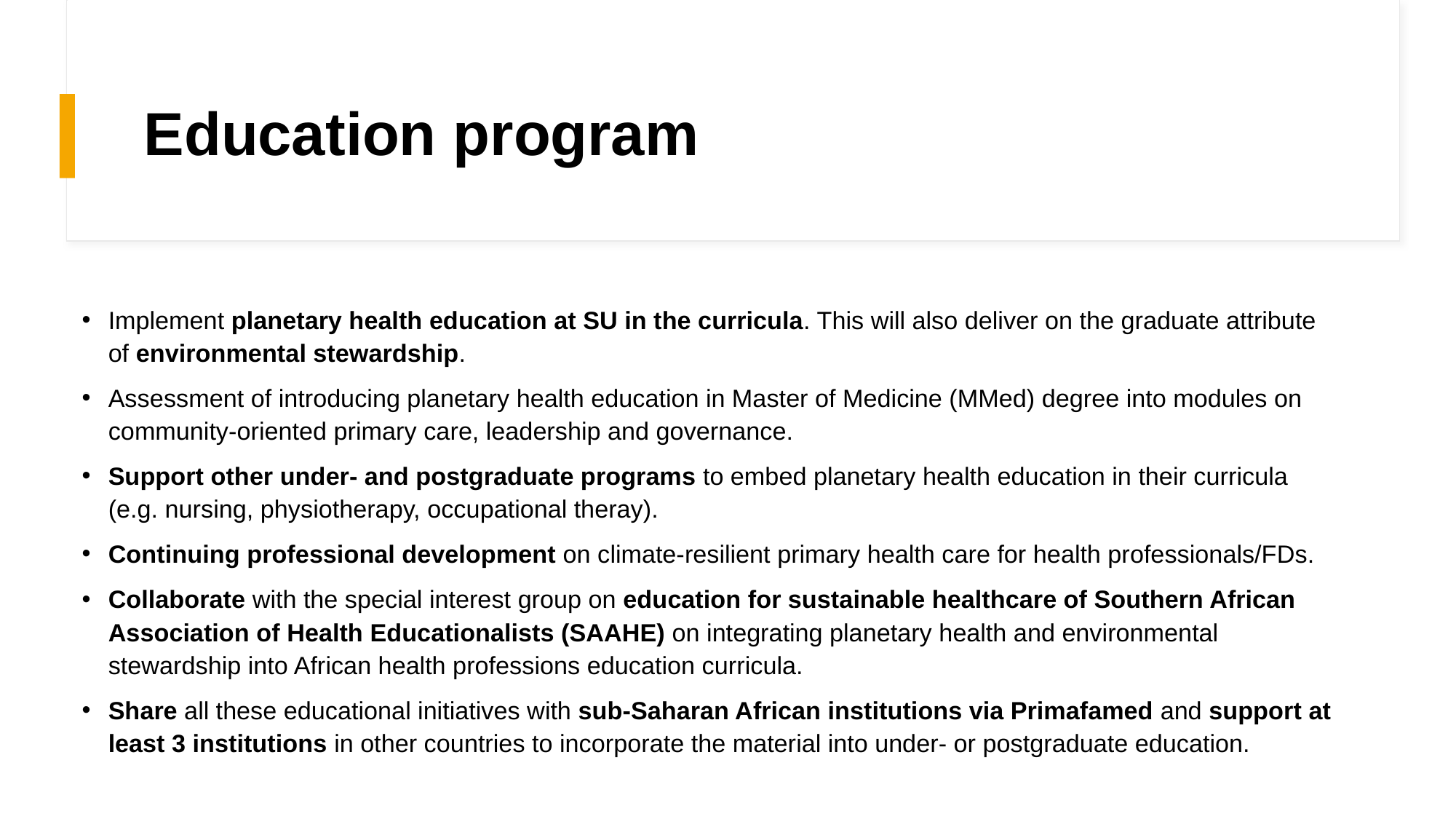

# Education program
Implement planetary health education at SU in the curricula. This will also deliver on the graduate attribute of environmental stewardship.
Assessment of introducing planetary health education in Master of Medicine (MMed) degree into modules on community-oriented primary care, leadership and governance.
Support other under- and postgraduate programs to embed planetary health education in their curricula (e.g. nursing, physiotherapy, occupational theray).
Continuing professional development on climate-resilient primary health care for health professionals/FDs.
Collaborate with the special interest group on education for sustainable healthcare of Southern African Association of Health Educationalists (SAAHE) on integrating planetary health and environmental stewardship into African health professions education curricula.
Share all these educational initiatives with sub-Saharan African institutions via Primafamed and support at least 3 institutions in other countries to incorporate the material into under- or postgraduate education.